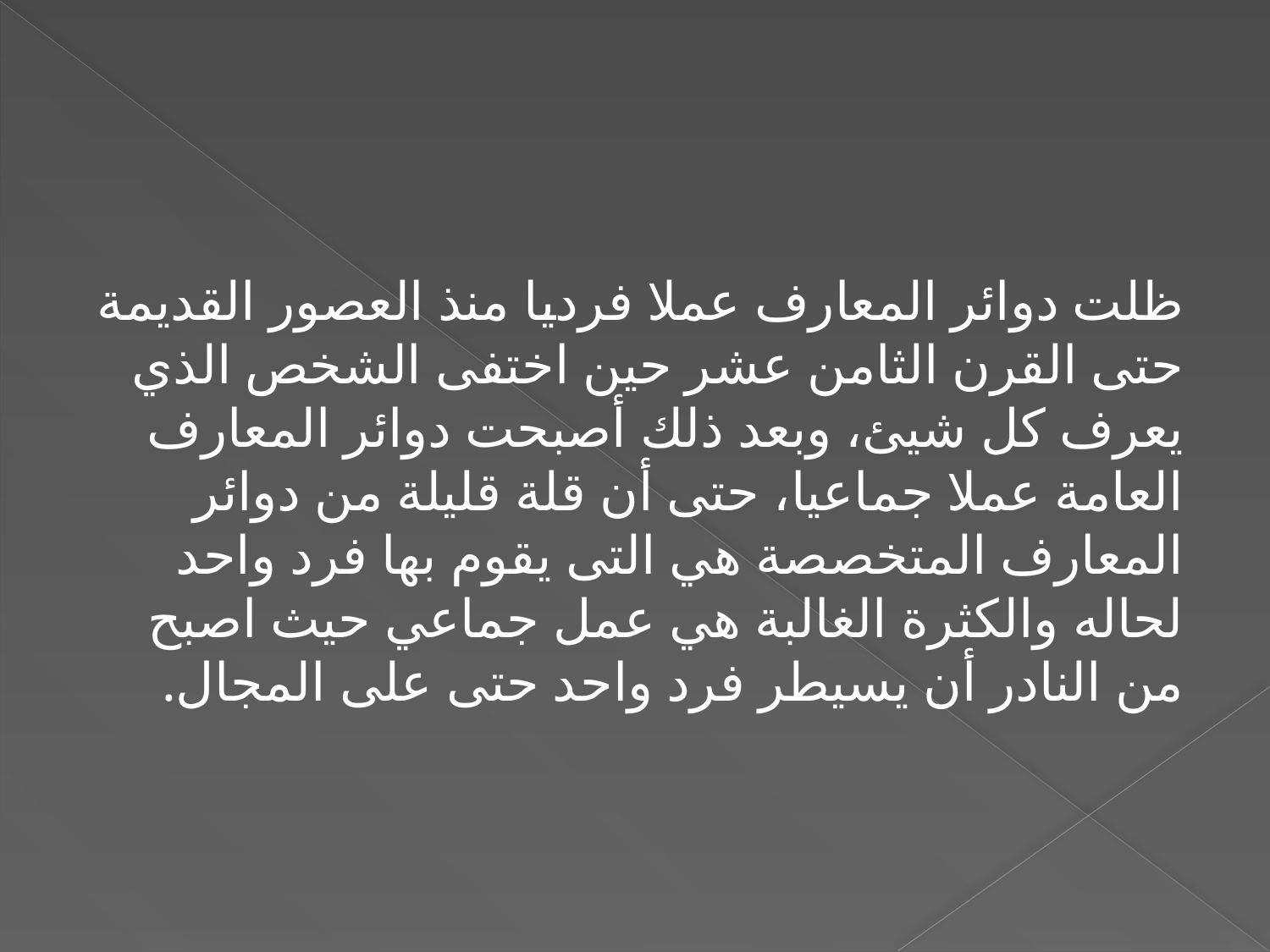

ظلت دوائر المعارف عملا فرديا منذ العصور القديمة حتى القرن الثامن عشر حين اختفى الشخص الذي يعرف كل شيئ، وبعد ذلك أصبحت دوائر المعارف العامة عملا جماعيا، حتى أن قلة قليلة من دوائر المعارف المتخصصة هي التى يقوم بها فرد واحد لحاله والكثرة الغالبة هي عمل جماعي حيث اصبح من النادر أن يسيطر فرد واحد حتى على المجال.